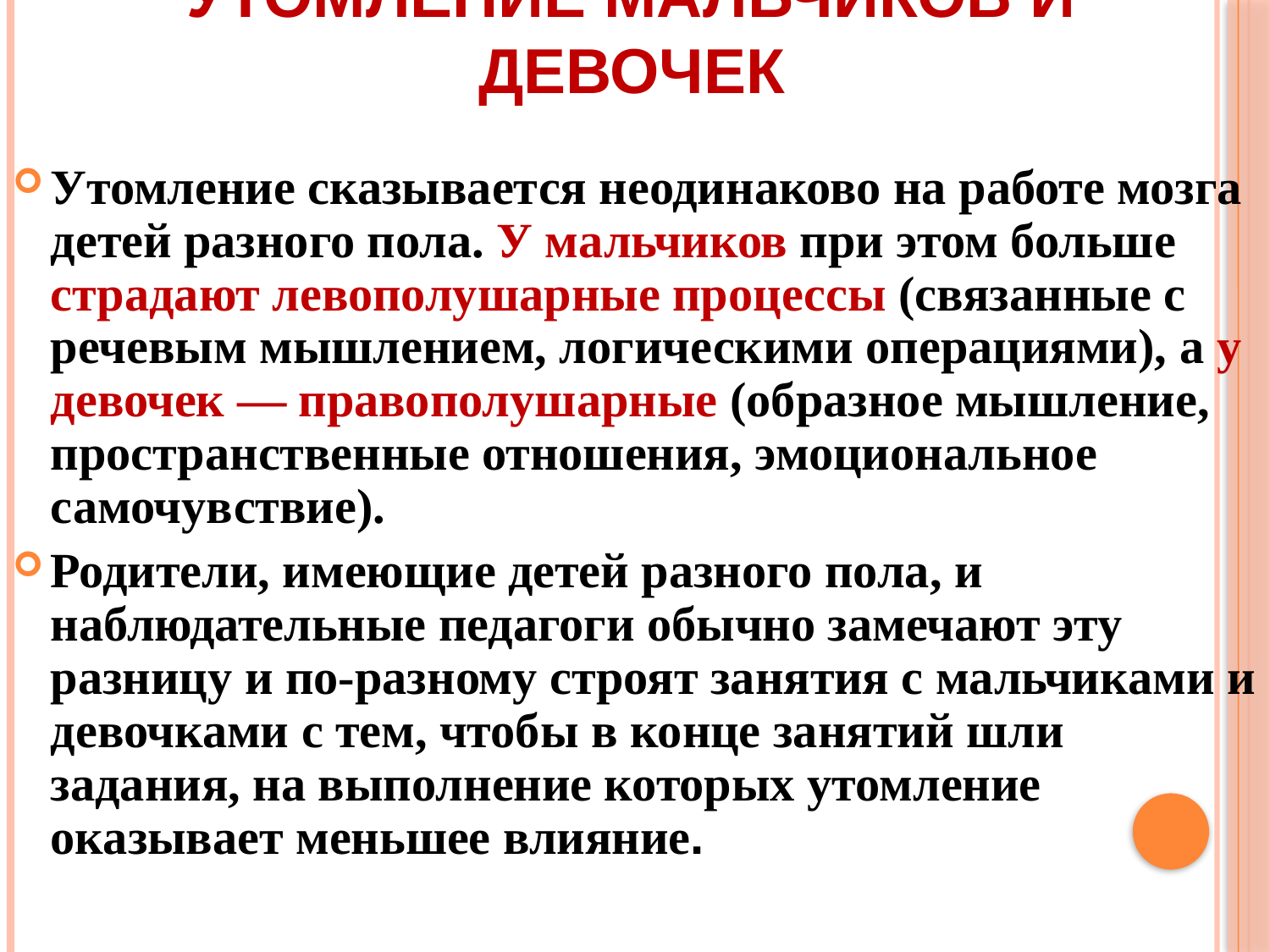

# Утомление мальчиков и девочек
Утомление сказывается неодинаково на работе мозга детей разного пола. У мальчиков при этом больше страдают левополушарные процессы (связанные с речевым мышлением, логическими операциями), а у девочек — правополушарные (образное мышление, пространственные отношения, эмоциональное самочувствие).
Родители, имеющие детей разного пола, и наблюдательные педагоги обычно замечают эту разницу и по-разному строят занятия с мальчиками и девочками с тем, чтобы в конце занятий шли задания, на выполнение которых утомление оказывает меньшее влияние.